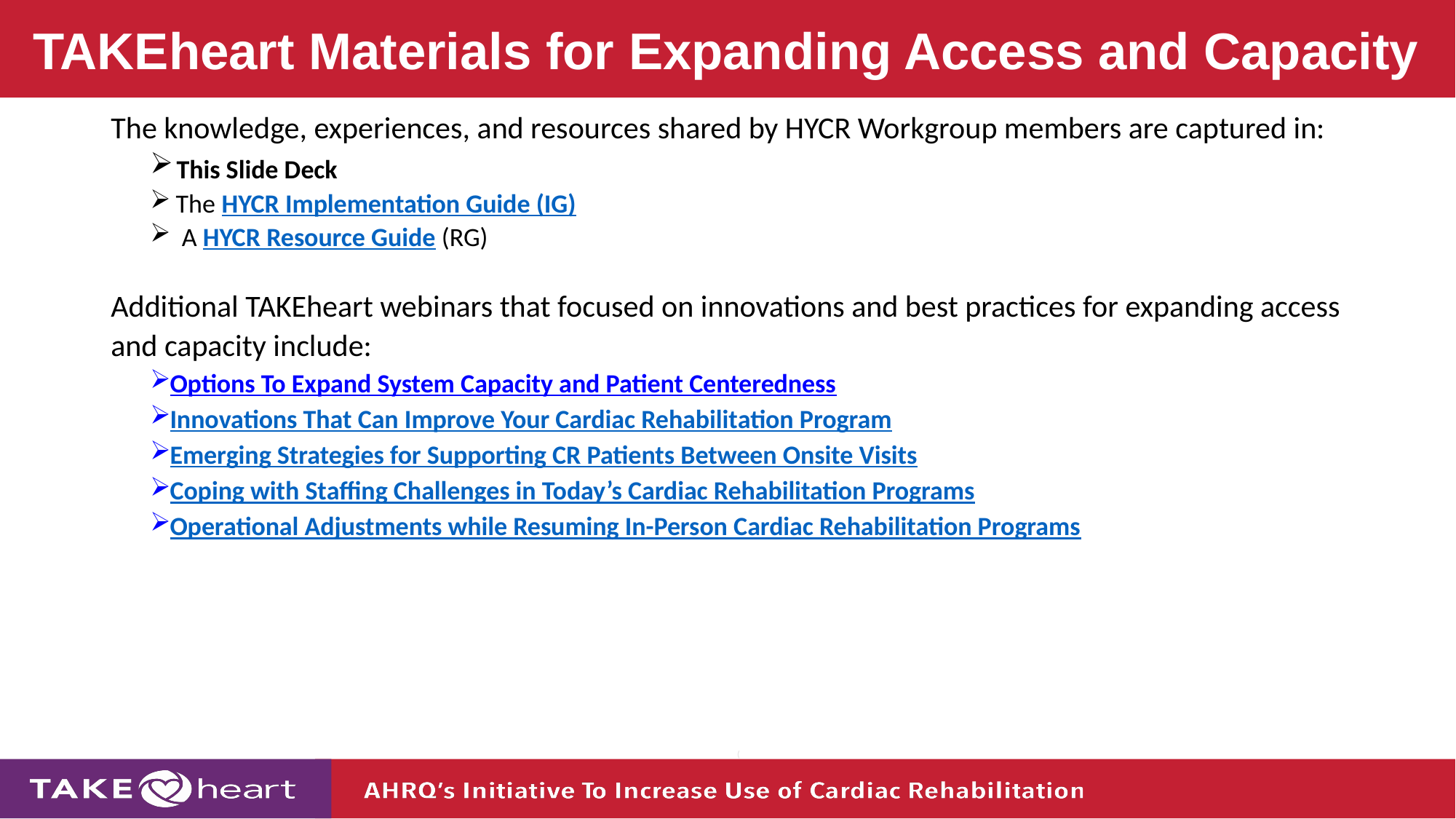

TAKEheart Materials for Expanding Access and Capacity

The knowledge, experiences, and resources shared by HYCR Workgroup members are captured in:
 This Slide Deck
 The HYCR Implementation Guide (IG)
  A HYCR Resource Guide (RG)

Additional TAKEheart webinars that focused on innovations and best practices for expanding access and capacity include:
Options To Expand System Capacity and Patient Centeredness
Innovations That Can Improve Your Cardiac Rehabilitation Program
Emerging Strategies for Supporting CR Patients Between Onsite Visits
Coping with Staffing Challenges in Today’s Cardiac Rehabilitation Programs
Operational Adjustments while Resuming In-Person Cardiac Rehabilitation Programs

(

3